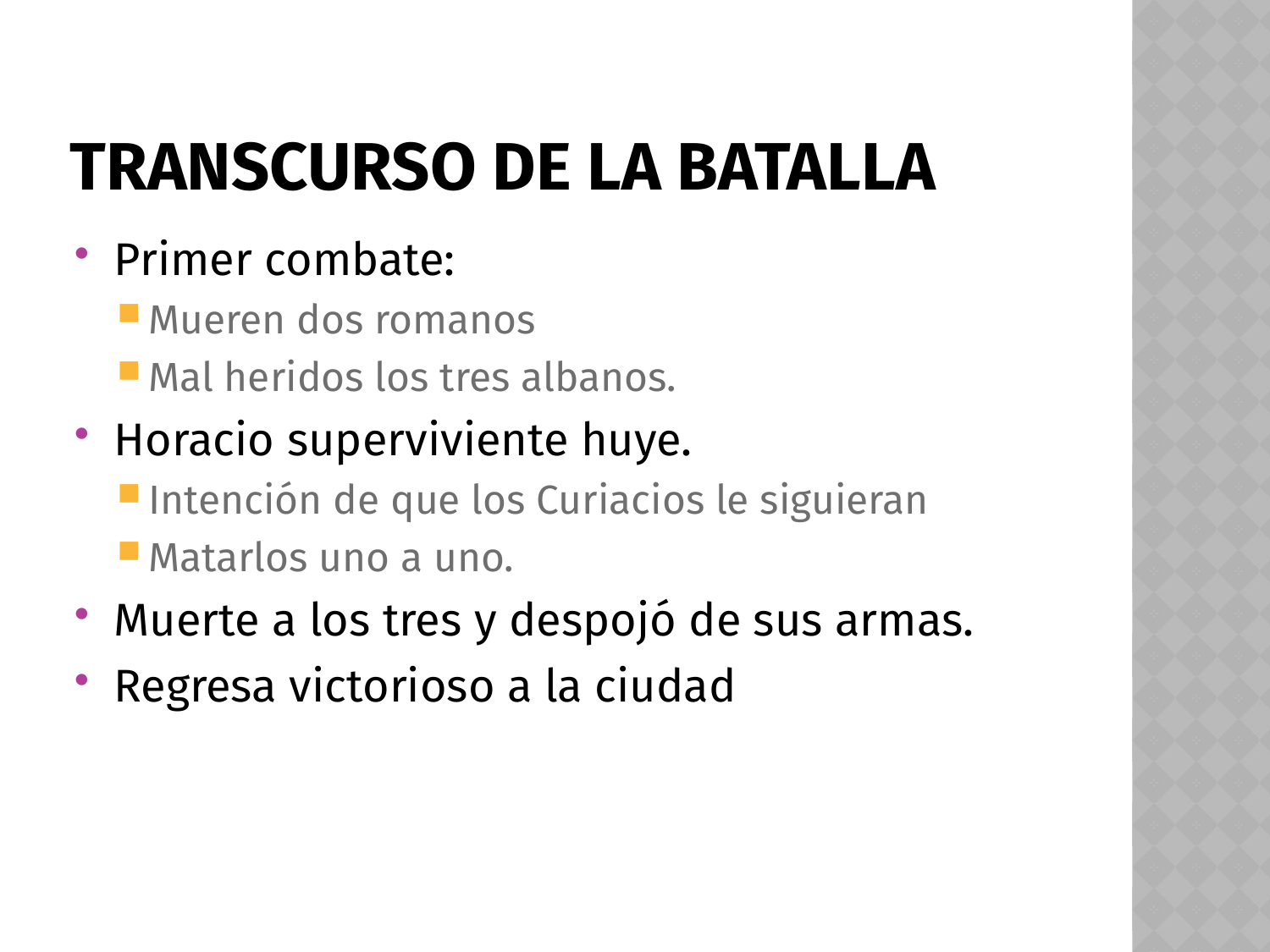

# Transcurso de la batalla
Primer combate:
Mueren dos romanos
Mal heridos los tres albanos.
Horacio superviviente huye.
Intención de que los Curiacios le siguieran
Matarlos uno a uno.
Muerte a los tres y despojó de sus armas.
Regresa victorioso a la ciudad